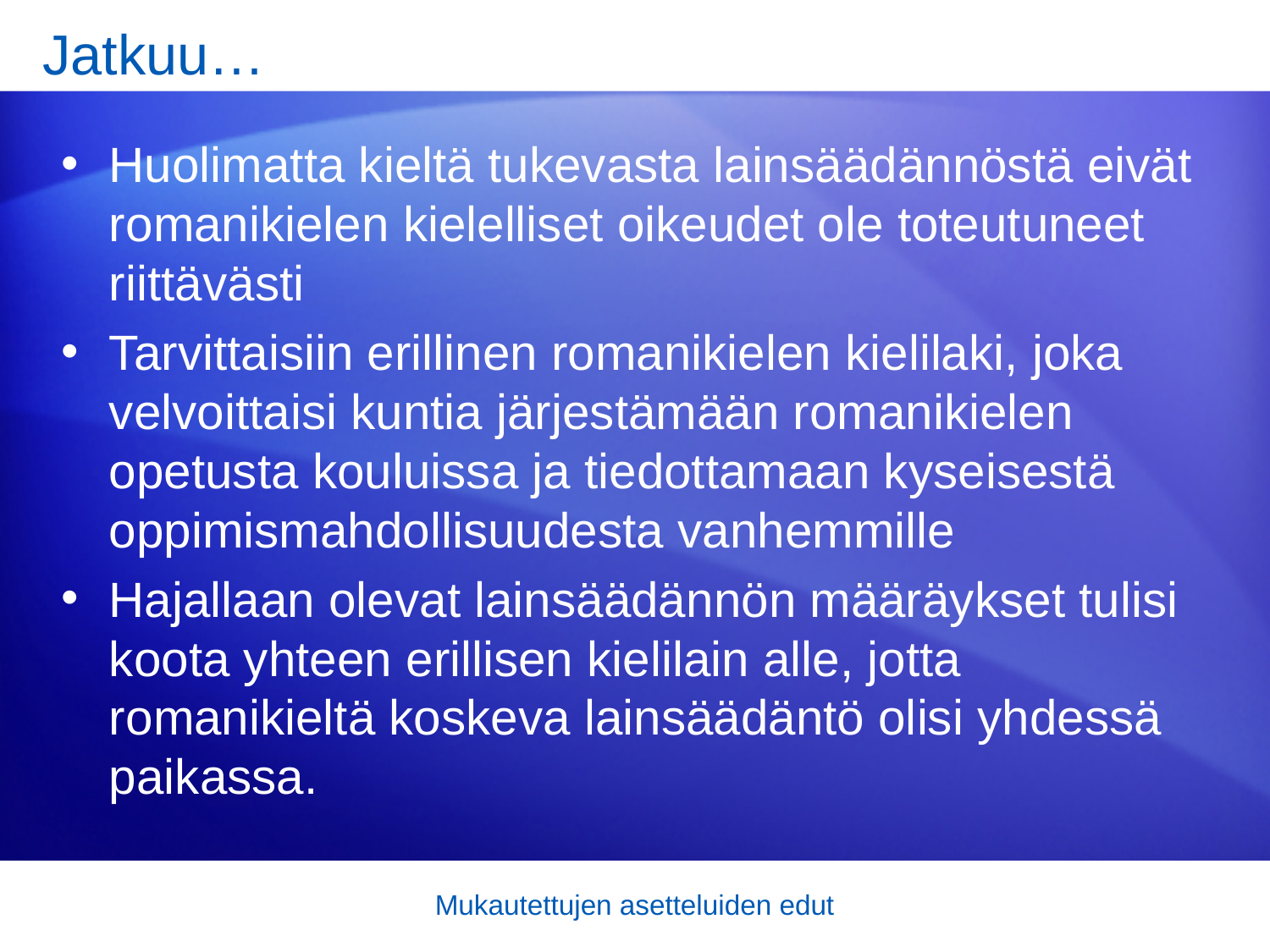

# Jatkuu…
Huolimatta kieltä tukevasta lainsäädännöstä eivät romanikielen kielelliset oikeudet ole toteutuneet riittävästi
Tarvittaisiin erillinen romanikielen kielilaki, joka velvoittaisi kuntia järjestämään romanikielen opetusta kouluissa ja tiedottamaan kyseisestä oppimismahdollisuudesta vanhemmille
Hajallaan olevat lainsäädännön määräykset tulisi koota yhteen erillisen kielilain alle, jotta romanikieltä koskeva lainsäädäntö olisi yhdessä paikassa.

Mukautettujen asetteluiden edut